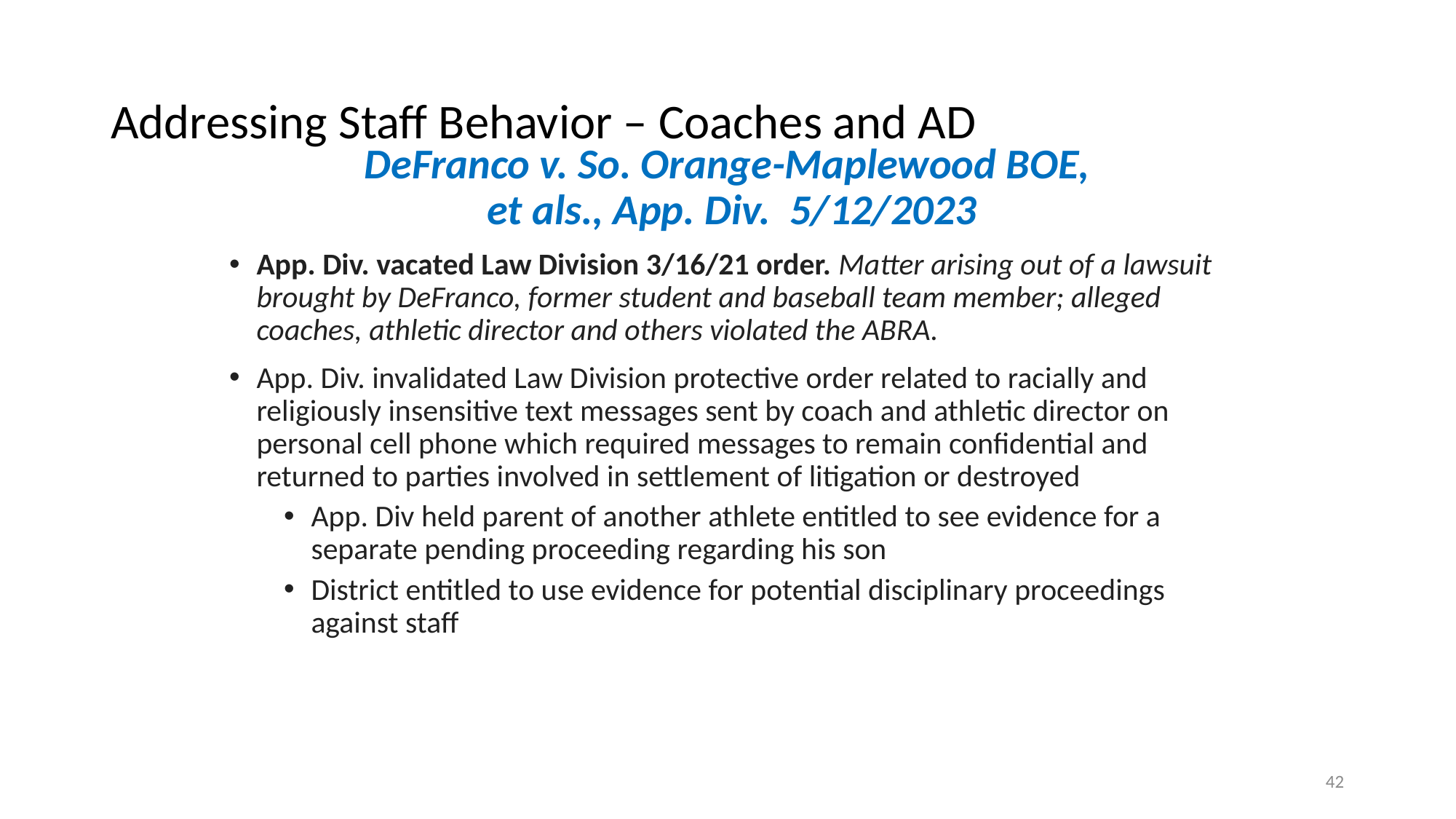

# Addressing Staff Behavior – Coaches and AD
DeFranco v. So. Orange-Maplewood BOE,
et als., App. Div.  5/12/2023
App. Div. vacated Law Division 3/16/21 order. Matter arising out of a lawsuit brought by DeFranco, former student and baseball team member; alleged coaches, athletic director and others violated the ABRA.
App. Div. invalidated Law Division protective order related to racially and religiously insensitive text messages sent by coach and athletic director on personal cell phone which required messages to remain confidential and returned to parties involved in settlement of litigation or destroyed
App. Div held parent of another athlete entitled to see evidence for a separate pending proceeding regarding his son
District entitled to use evidence for potential disciplinary proceedings against staff

42